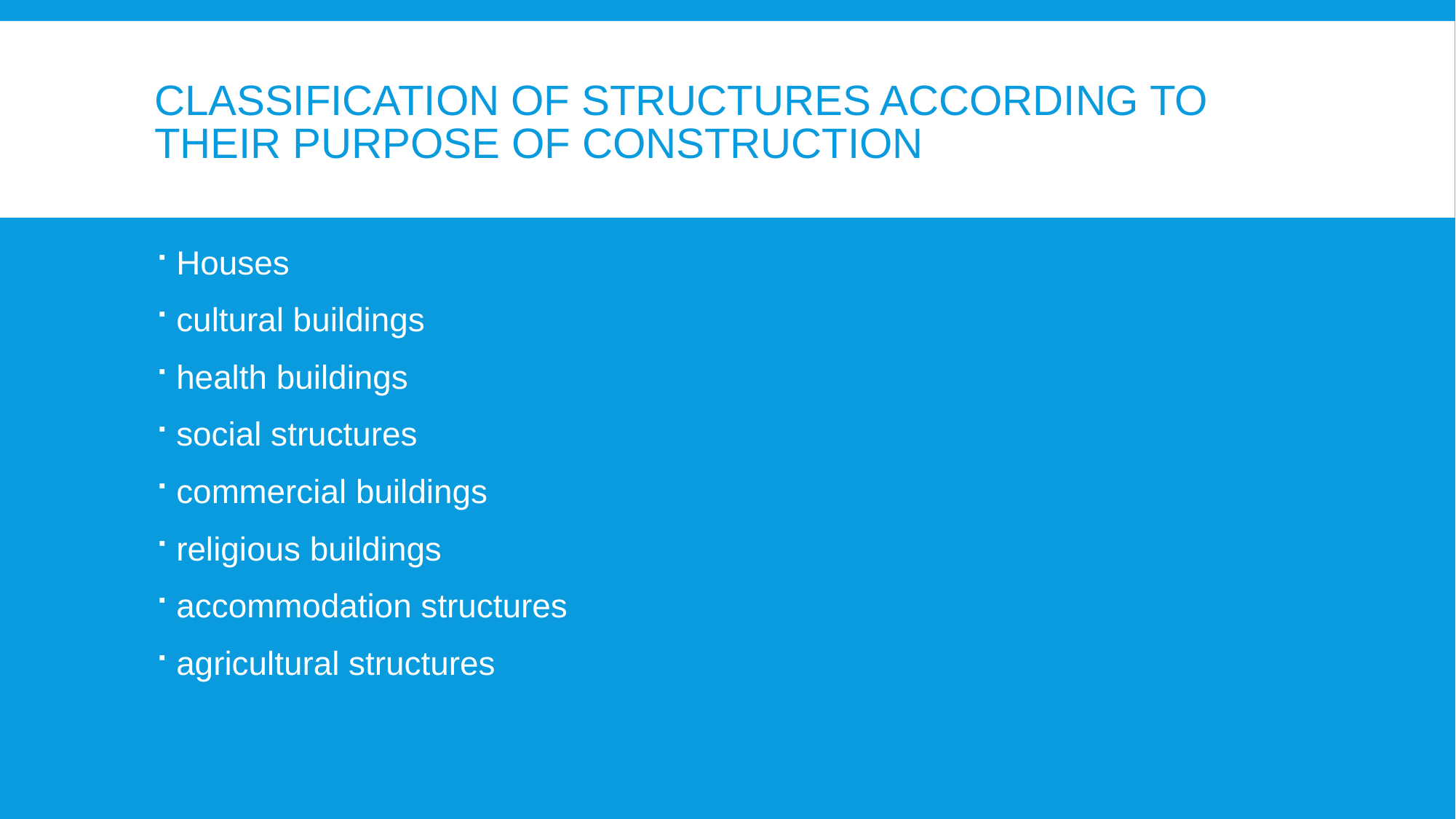

# Classification of structures according to their purpose of construction
Houses
cultural buildings
health buildings
social structures
commercial buildings
religious buildings
accommodation structures
agricultural structures